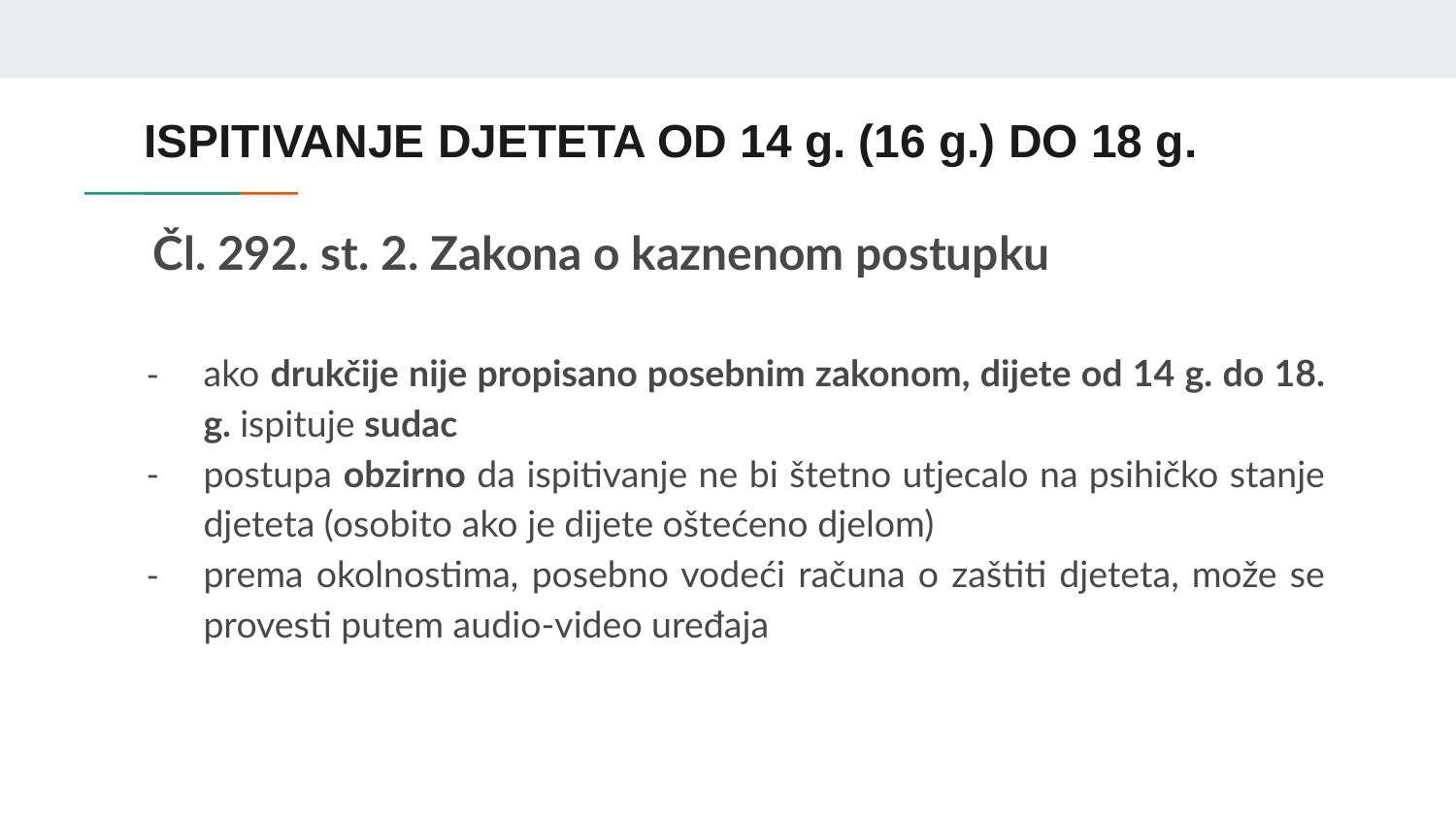

# ISPITIVANJE DJETETA OD 14 g. (16 g.) DO 18 g.
Čl. 292. st. 2. Zakona o kaznenom postupku

ako drukčije nije propisano posebnim zakonom, dijete od 14 g. do 18. g. ispituje sudac
postupa obzirno da ispitivanje ne bi štetno utjecalo na psihičko stanje djeteta (osobito ako je dijete oštećeno djelom)
prema okolnostima, posebno vodeći računa o zaštiti djeteta, može se provesti putem audio-video uređaja